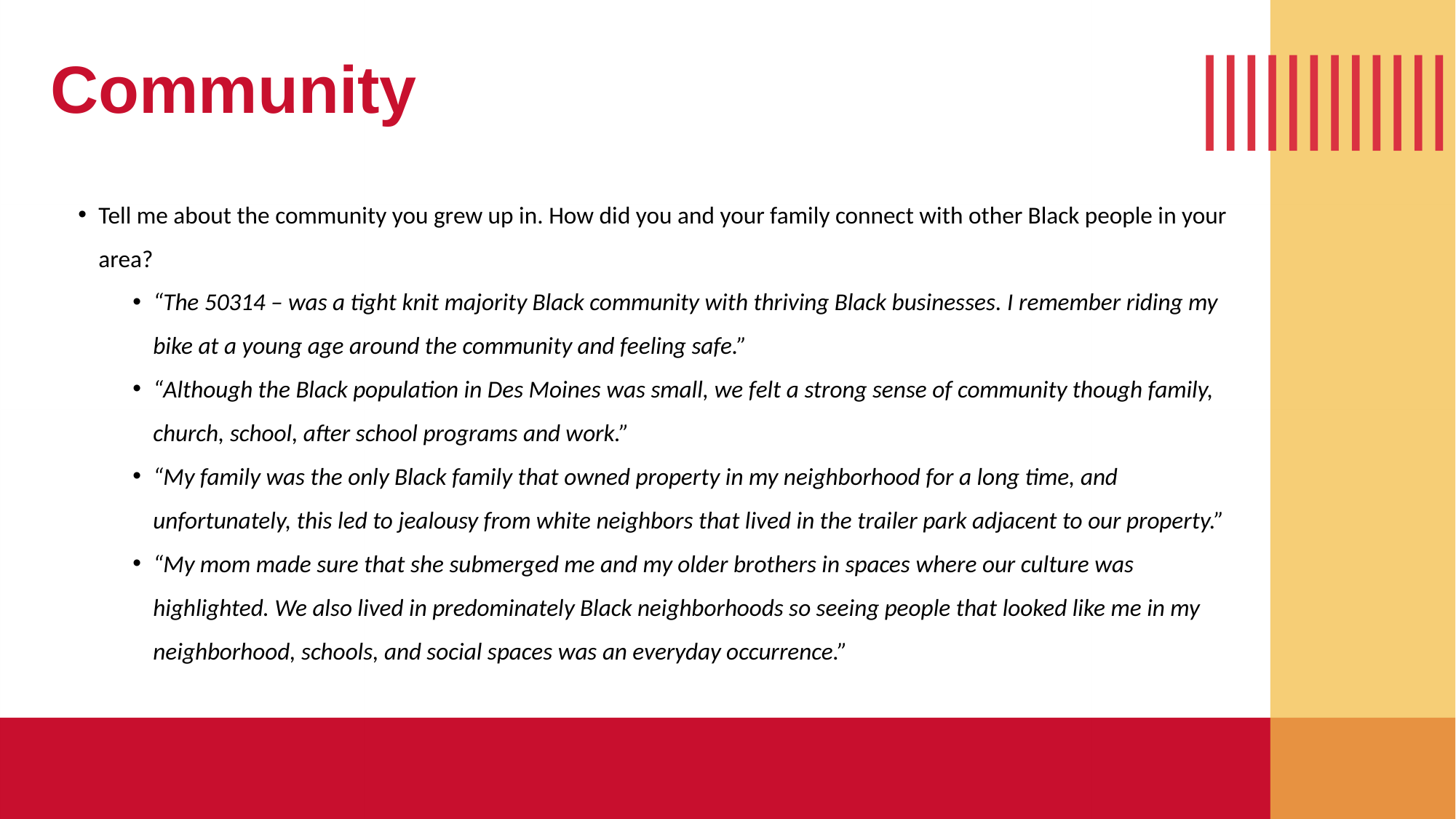

Community
Tell me about the community you grew up in. How did you and your family connect with other Black people in your area?
“The 50314 – was a tight knit majority Black community with thriving Black businesses. I remember riding my bike at a young age around the community and feeling safe.”
“Although the Black population in Des Moines was small, we felt a strong sense of community though family, church, school, after school programs and work.”
“My family was the only Black family that owned property in my neighborhood for a long time, and unfortunately, this led to jealousy from white neighbors that lived in the trailer park adjacent to our property.”
“My mom made sure that she submerged me and my older brothers in spaces where our culture was highlighted. We also lived in predominately Black neighborhoods so seeing people that looked like me in my neighborhood, schools, and social spaces was an everyday occurrence.”